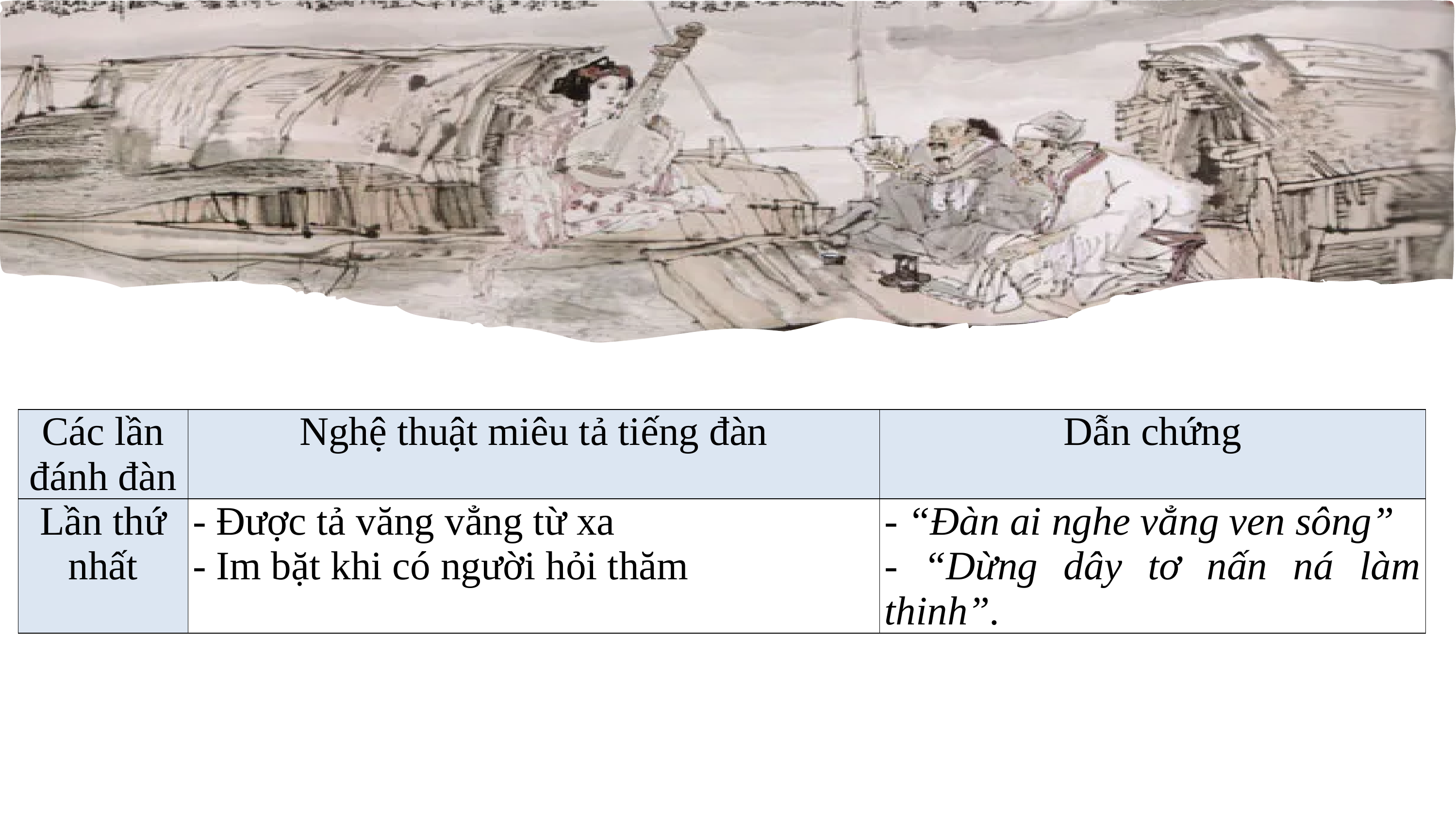

| Các lần đánh đàn | Nghệ thuật miêu tả tiếng đàn | Dẫn chứng |
| --- | --- | --- |
| Lần thứ nhất | - Được tả văng vẳng từ xa - Im bặt khi có người hỏi thăm | - “Đàn ai nghe vẳng ven sông” - “Dừng dây tơ nấn ná làm thinh”. |